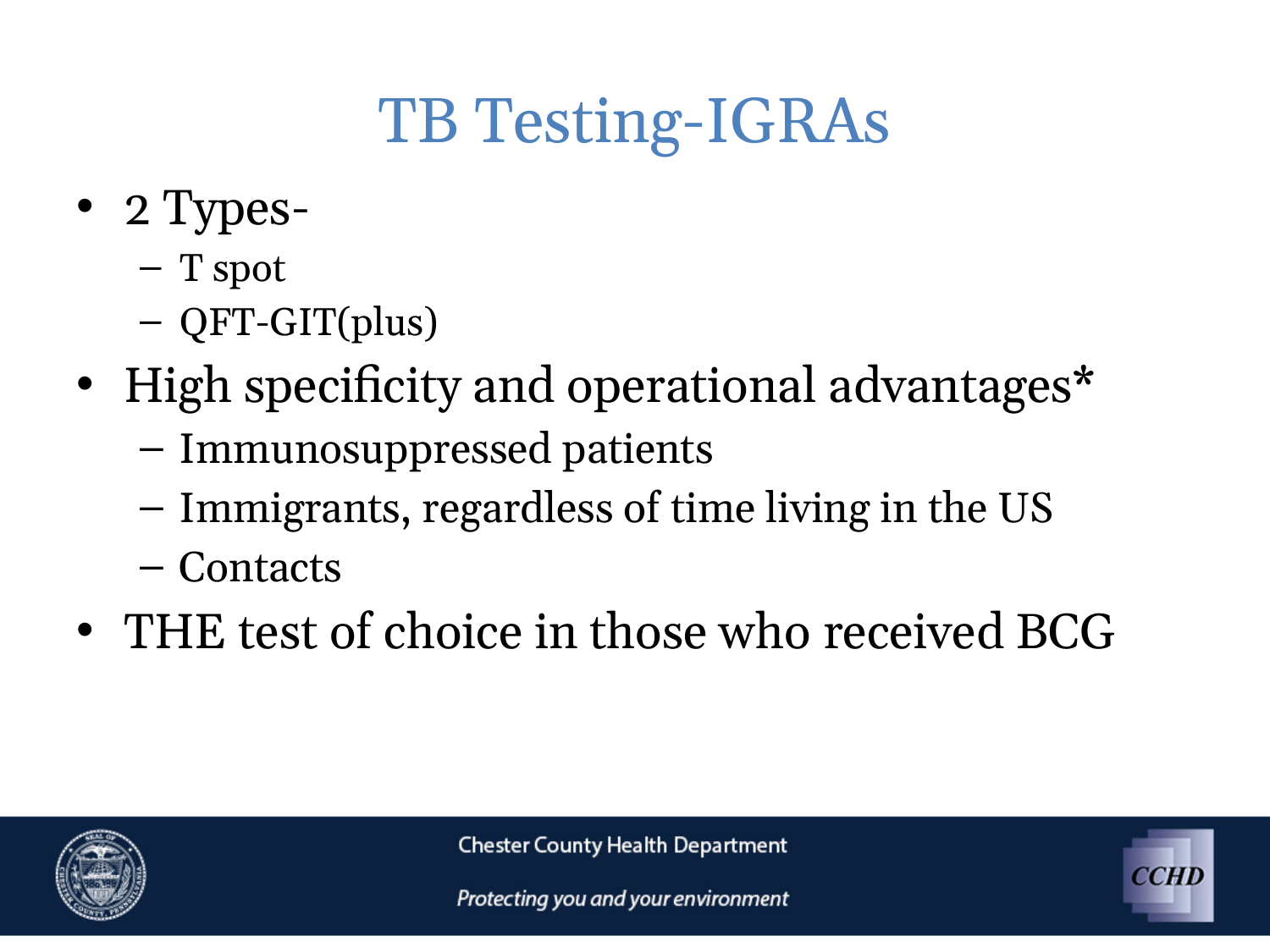

# TB Testing-IGRAs
2 Types-
T spot
QFT-GIT(plus)
High specificity and operational advantages*
Immunosuppressed patients
Immigrants, regardless of time living in the US
Contacts
THE test of choice in those who received BCG